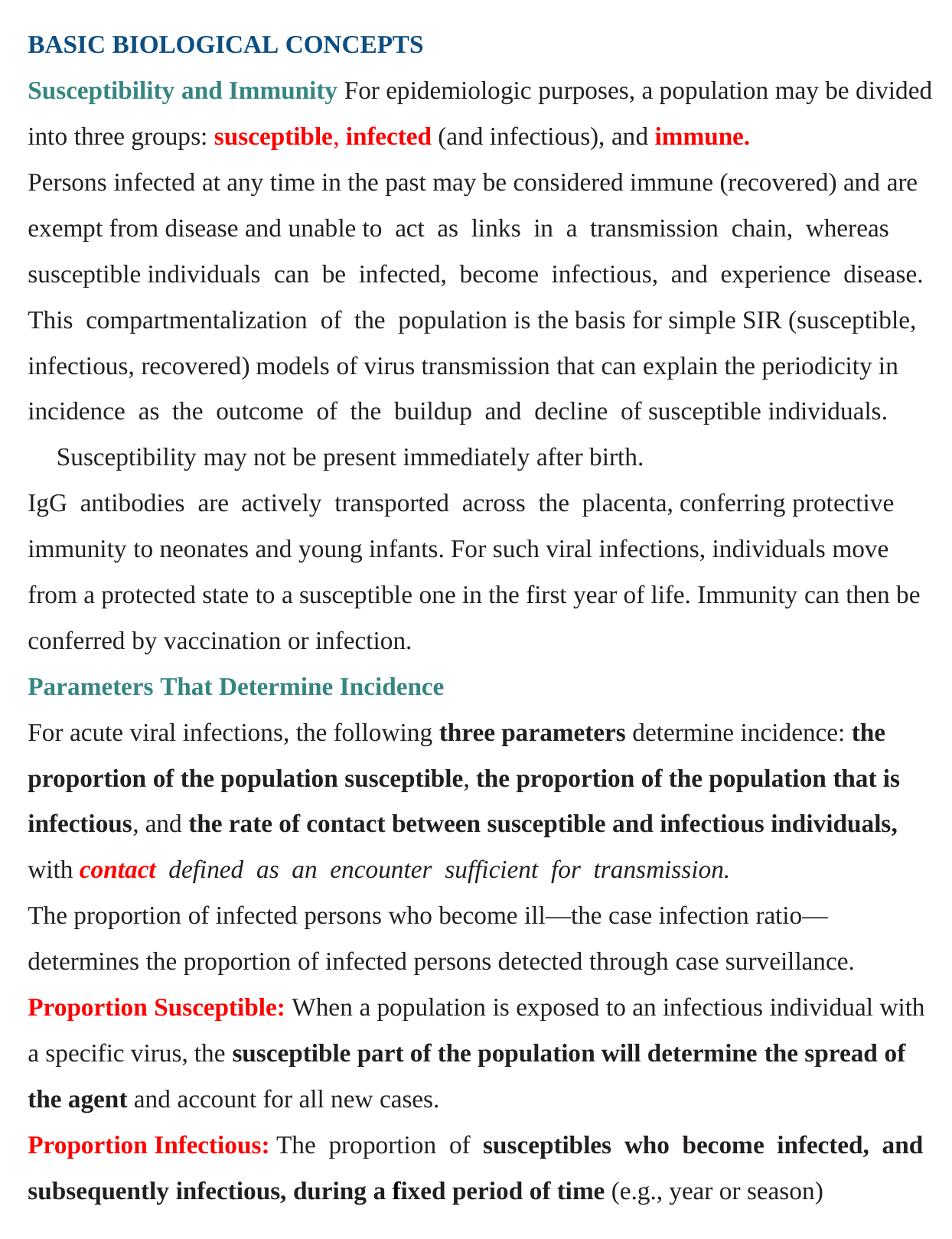

BASIC BIOLOGICAL CONCEPTS
Susceptibility and Immunity For epidemiologic purposes, a population may be divided into three groups: susceptible, infected (and infectious), and immune.
Persons infected at any time in the past may be considered immune (recovered) and are exempt from disease and unable to  act  as  links  in  a  transmission  chain,  whereas  susceptible individuals  can  be  infected,  become  infectious,  and  experience  disease.  This  compartmentalization  of  the  population is the basis for simple SIR (susceptible, infectious, recovered) models of virus transmission that can explain the periodicity in  incidence  as  the  outcome  of  the  buildup  and  decline  of susceptible individuals.
	Susceptibility may not be present immediately after birth.
IgG  antibodies  are  actively  transported  across  the  placenta, conferring protective immunity to neonates and young infants. For such viral infections, individuals move from a protected state to a susceptible one in the first year of life. Immunity can then be conferred by vaccination or infection.
Parameters That Determine Incidence
For acute viral infections, the following three parameters determine incidence: the proportion of the population susceptible, the proportion of the population that is infectious, and the rate of contact between susceptible and infectious individuals, with contact  defined  as  an  encounter  sufficient  for  transmission.
The proportion of infected persons who become ill—the case infection ratio—determines the proportion of infected persons detected through case surveillance.
Proportion Susceptible: When a population is exposed to an infectious individual with a specific virus, the susceptible part of the population will determine the spread of the agent and account for all new cases.
Proportion Infectious: The  proportion  of  susceptibles  who  become  infected,  and subsequently infectious, during a fixed period of time (e.g., year or season)